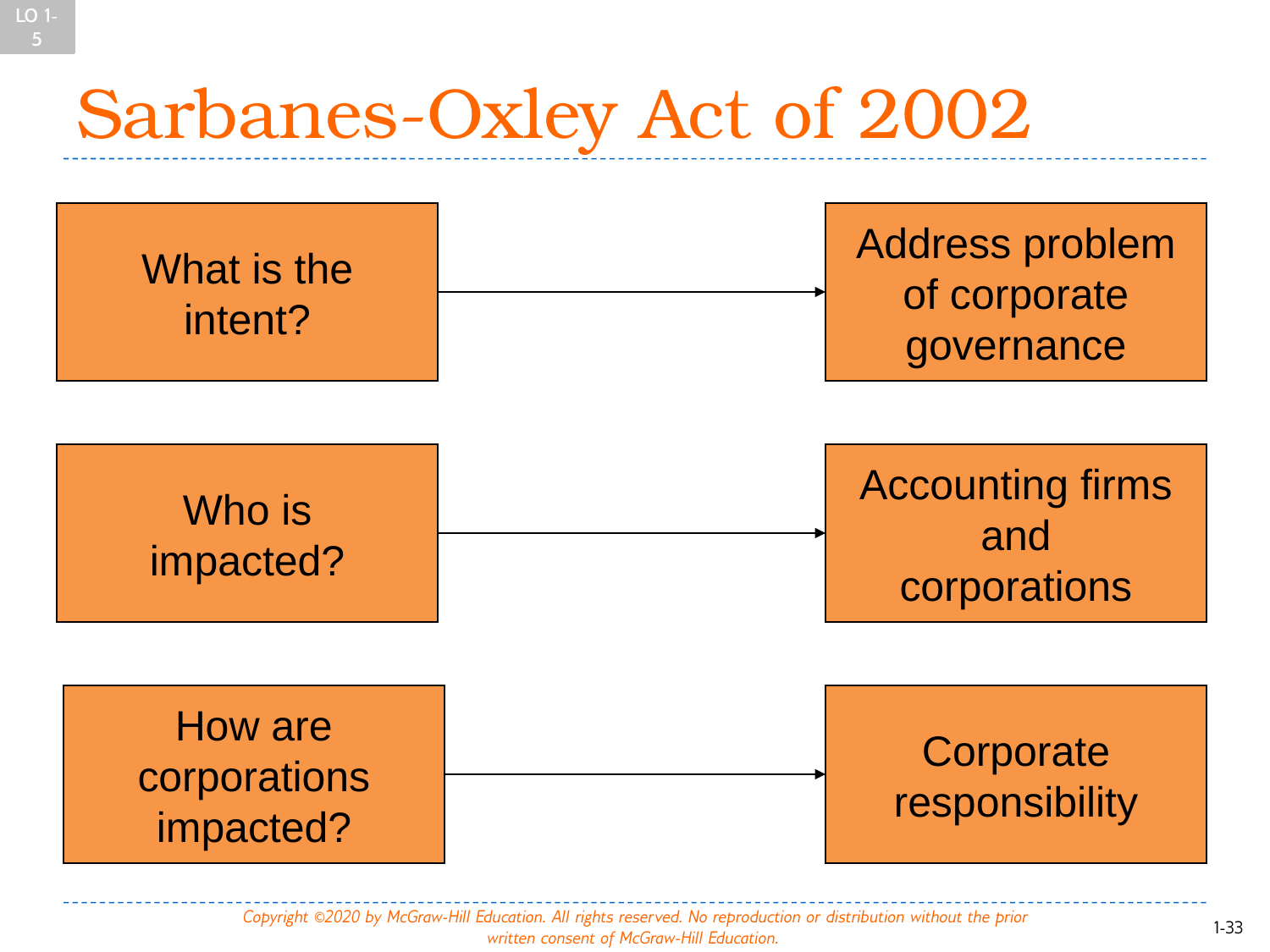

LO 1-5
# Sarbanes-Oxley Act of 2002
What is the
intent?
Address problem
of corporate
governance
Who is
impacted?
Accounting firms
and
corporations
How are
corporations
impacted?
Corporate
responsibility